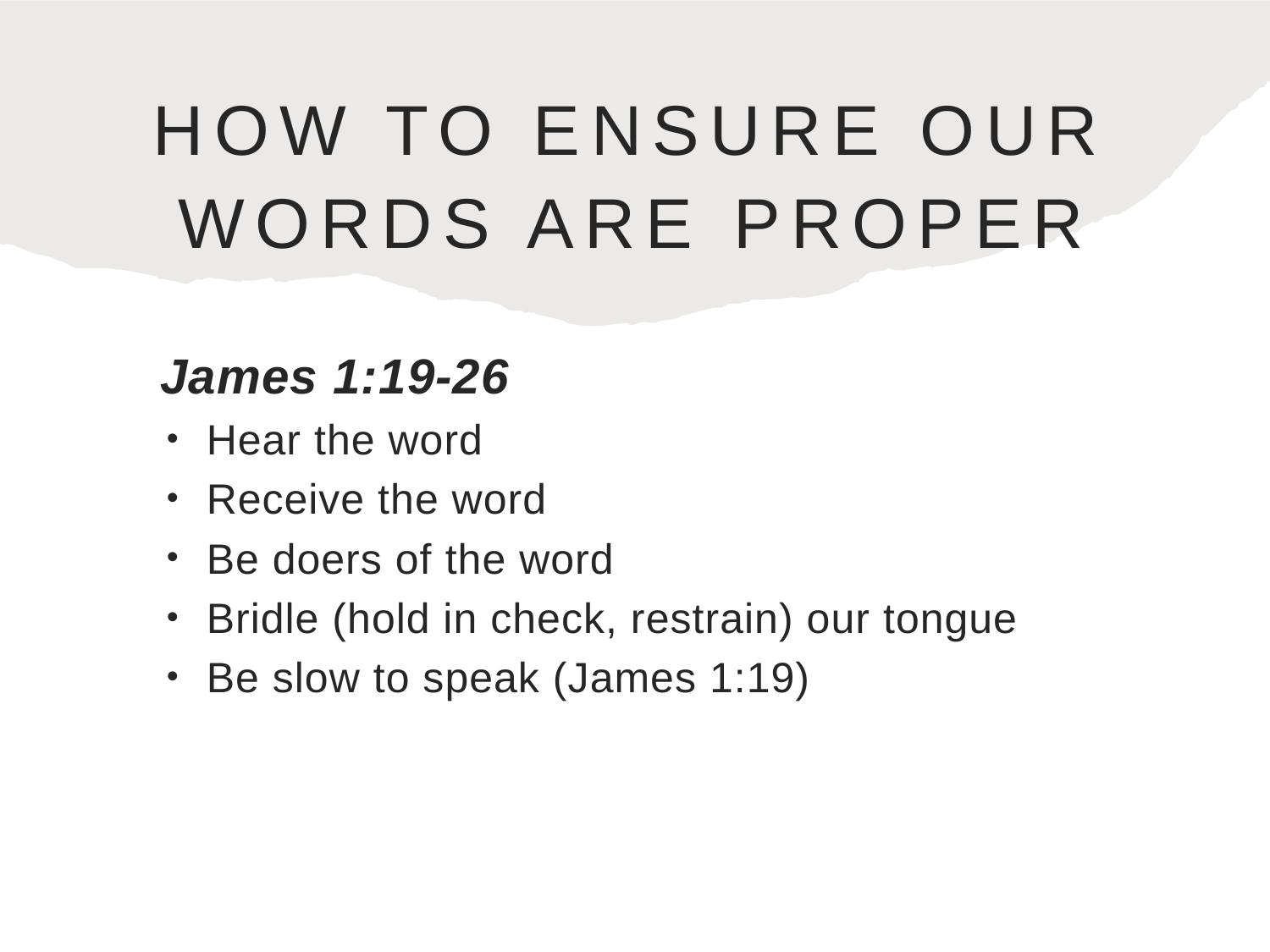

# How to ensure our words are proper
James 1:19-26
Hear the word
Receive the word
Be doers of the word
Bridle (hold in check, restrain) our tongue
Be slow to speak (James 1:19)